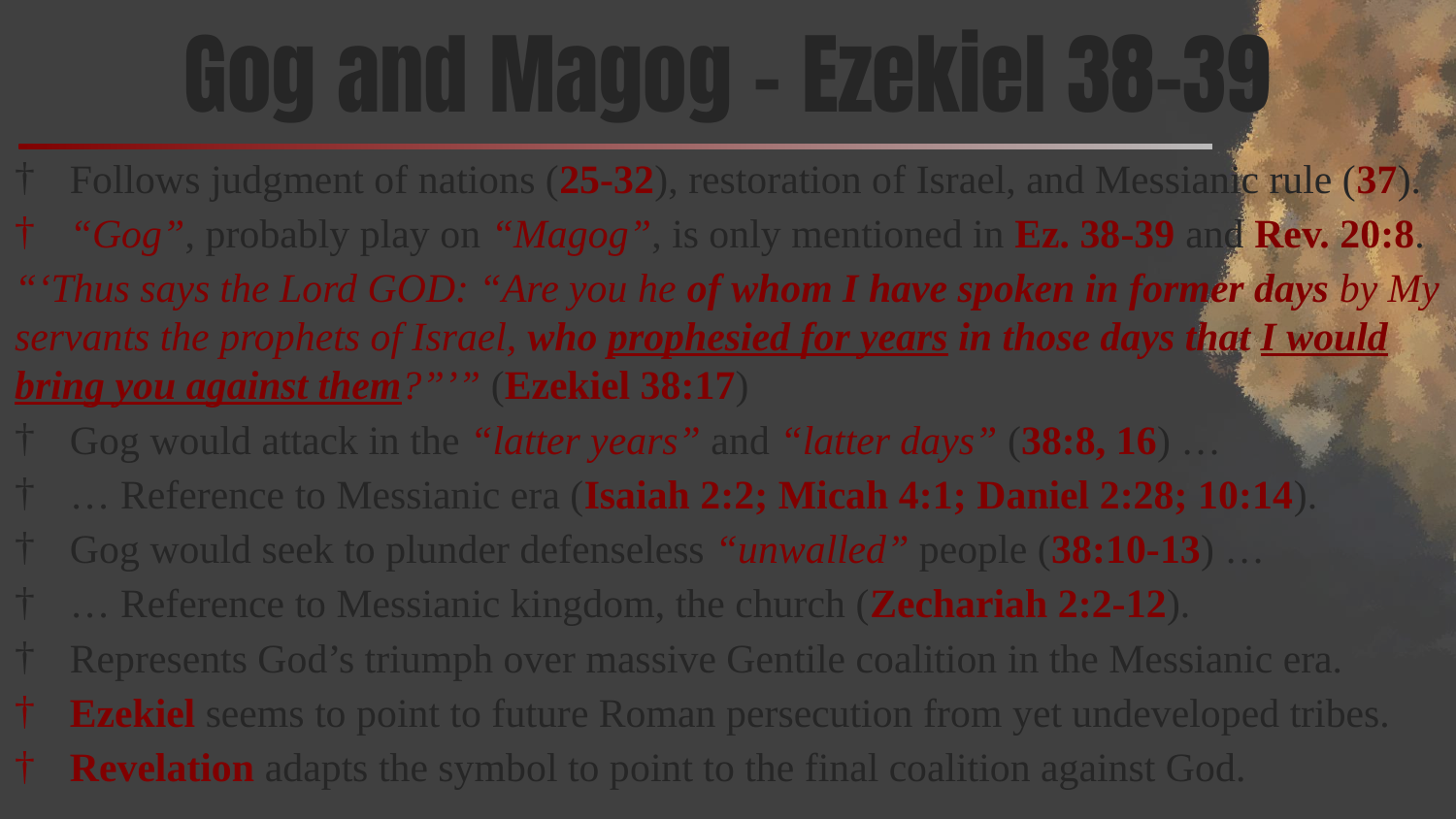

# Gog and Magog – Ezekiel 38-39
Follows judgment of nations (25-32), restoration of Israel, and Messianic rule (37).
“Gog”, probably play on “Magog”, is only mentioned in Ez. 38-39 and Rev. 20:8.
“‘Thus says the Lord GOD: “Are you he of whom I have spoken in former days by My servants the prophets of Israel, who prophesied for years in those days that I would bring you against them?”’” (Ezekiel 38:17)
Gog would attack in the “latter years” and “latter days” (38:8, 16) …
… Reference to Messianic era (Isaiah 2:2; Micah 4:1; Daniel 2:28; 10:14).
Gog would seek to plunder defenseless “unwalled” people (38:10-13) …
… Reference to Messianic kingdom, the church (Zechariah 2:2-12).
Represents God’s triumph over massive Gentile coalition in the Messianic era.
Ezekiel seems to point to future Roman persecution from yet undeveloped tribes.
Revelation adapts the symbol to point to the final coalition against God.